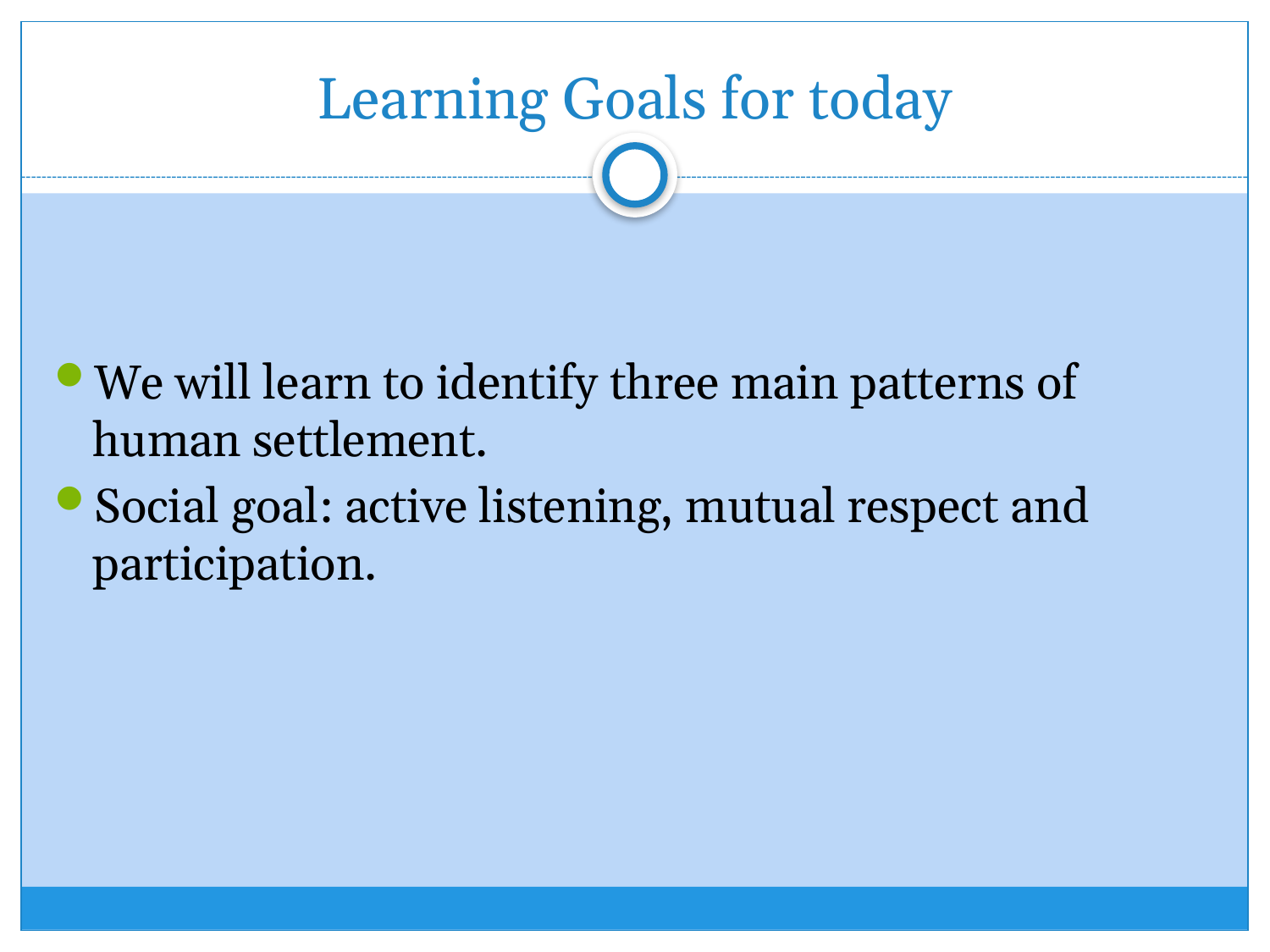

# Learning Goals for today

We will learn to identify three main patterns of human settlement.
Social goal: active listening, mutual respect and participation.